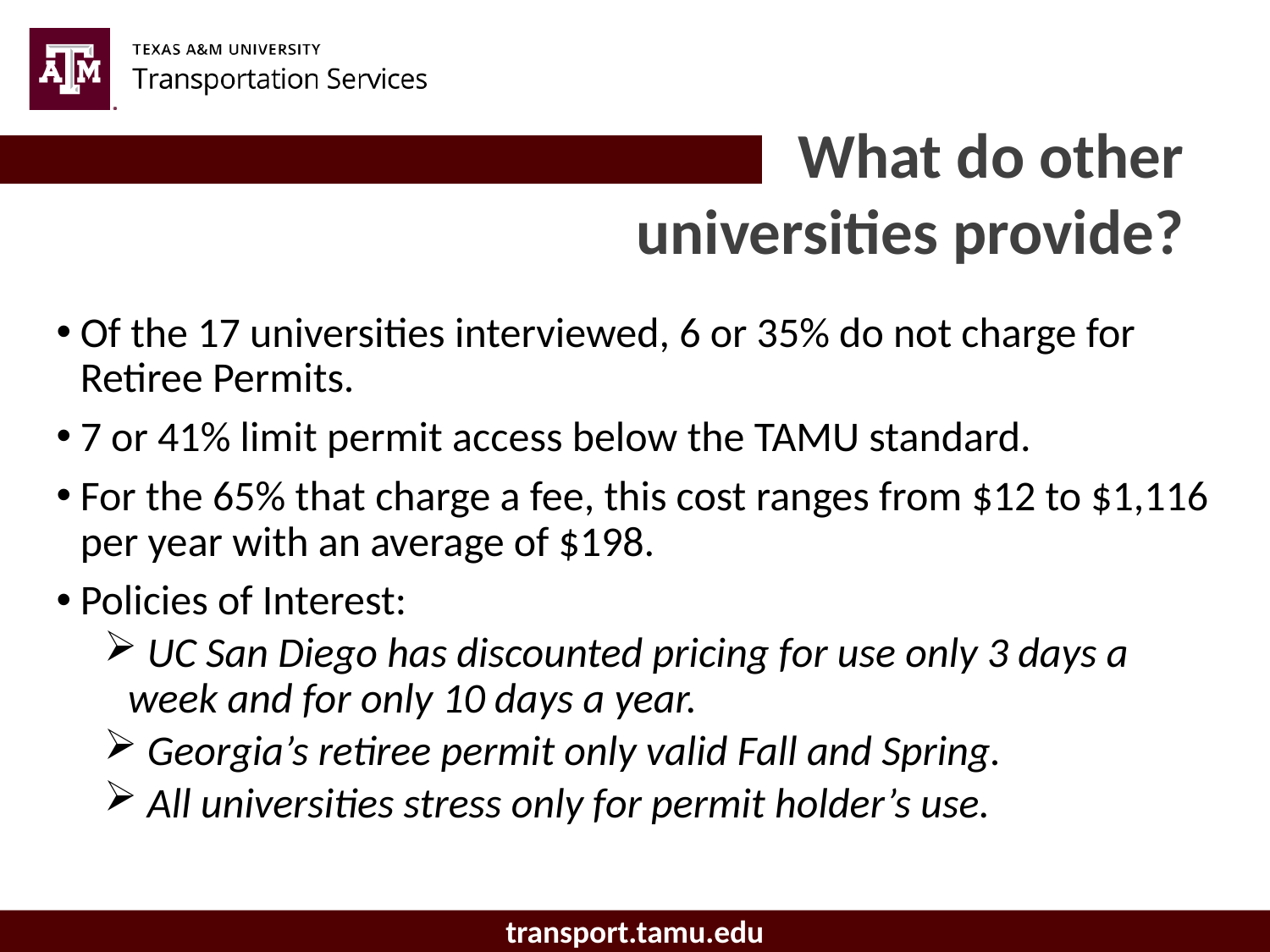

What do other universities provide?
Of the 17 universities interviewed, 6 or 35% do not charge for Retiree Permits.
7 or 41% limit permit access below the TAMU standard.
For the 65% that charge a fee, this cost ranges from $12 to $1,116 per year with an average of $198.
Policies of Interest:
 UC San Diego has discounted pricing for use only 3 days a week and for only 10 days a year.
 Georgia’s retiree permit only valid Fall and Spring.
 All universities stress only for permit holder’s use.